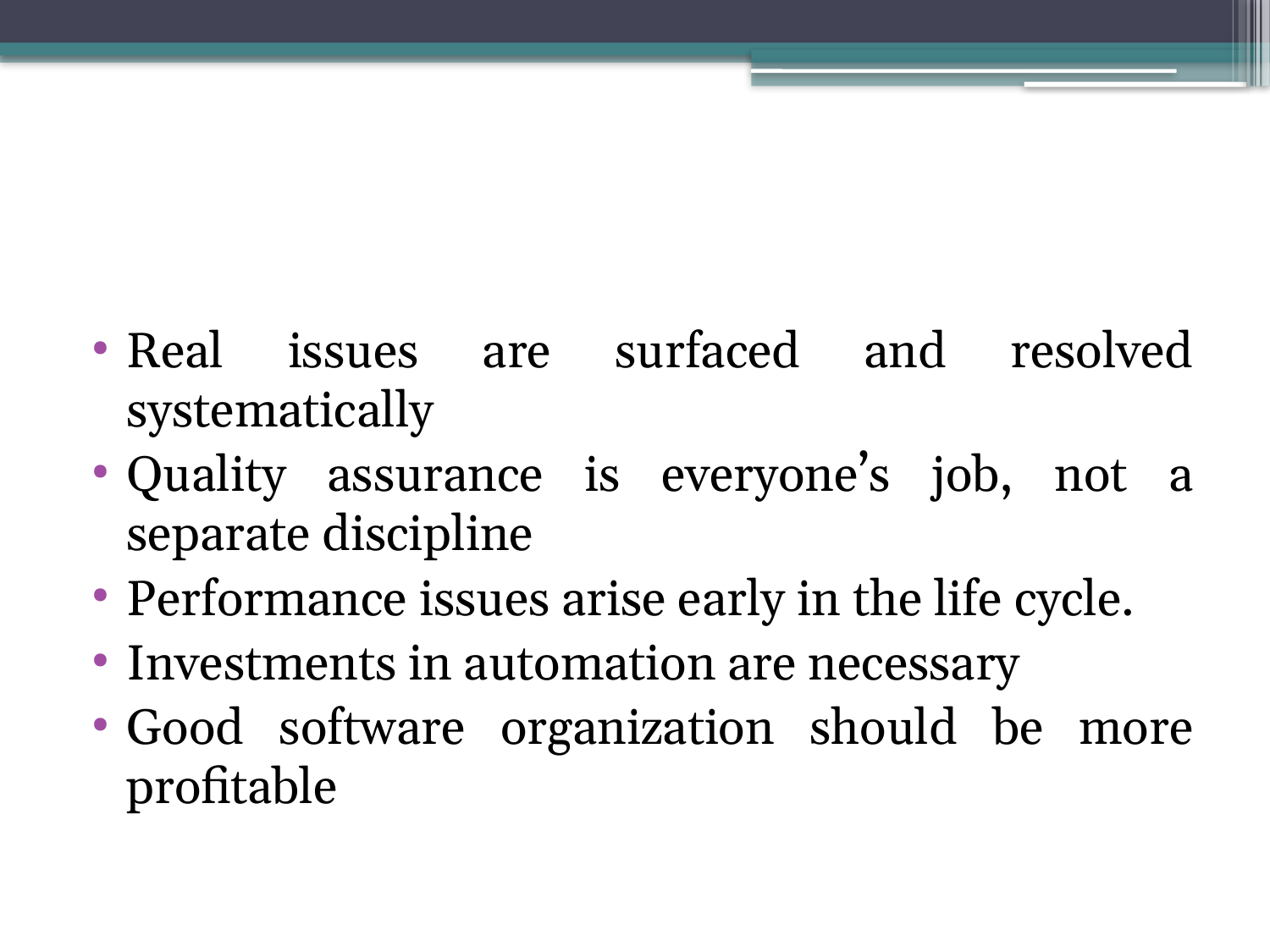

#
Real issues are surfaced and resolved systematically
Quality assurance is everyone’s job, not a separate discipline
Performance issues arise early in the life cycle.
Investments in automation are necessary
Good software organization should be more profitable